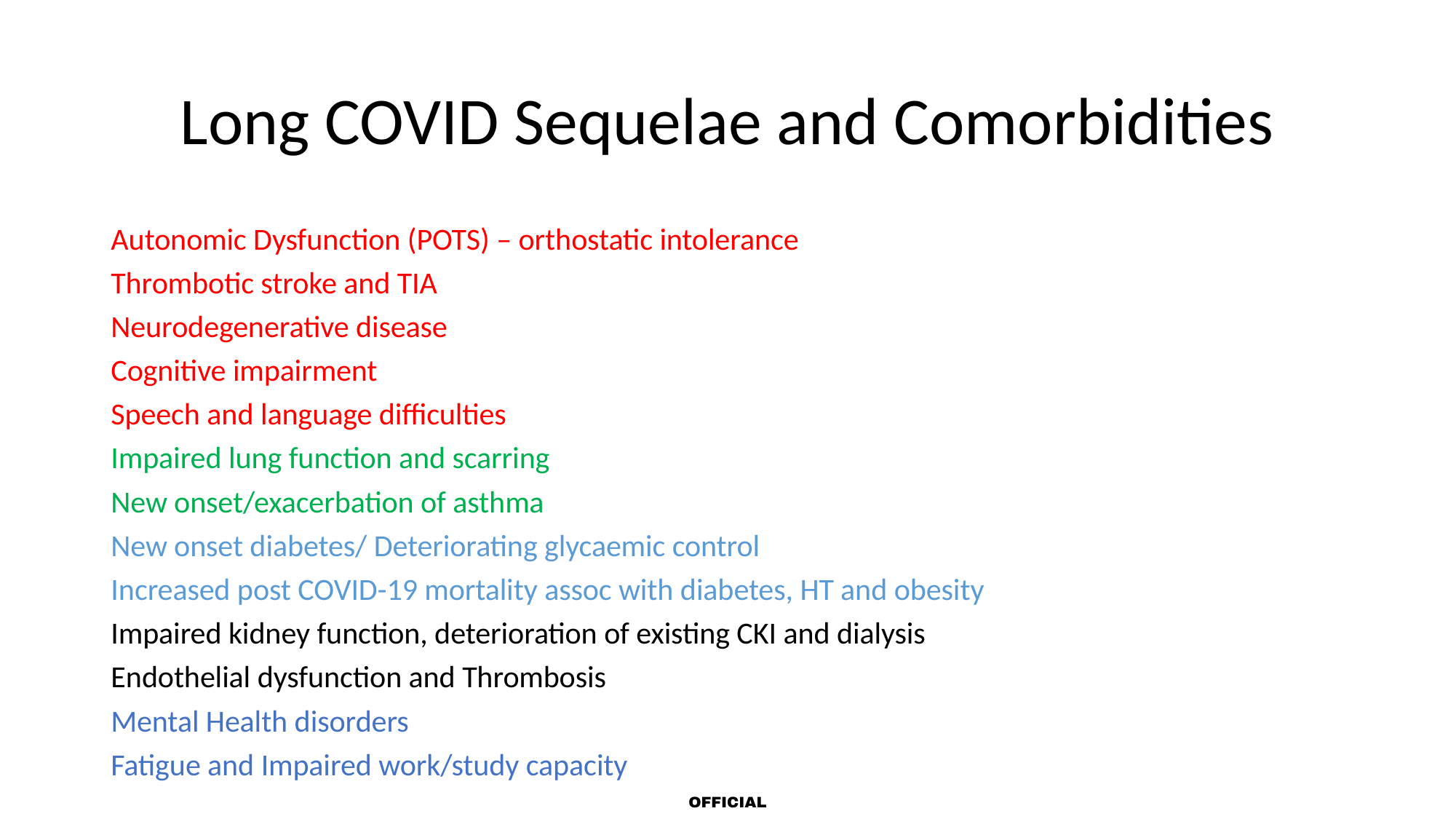

# Long COVID Sequelae and Comorbidities
Autonomic Dysfunction (POTS) – orthostatic intolerance
Thrombotic stroke and TIA
Neurodegenerative disease
Cognitive impairment
Speech and language difficulties
Impaired lung function and scarring
New onset/exacerbation of asthma
New onset diabetes/ Deteriorating glycaemic control
Increased post COVID-19 mortality assoc with diabetes, HT and obesity
Impaired kidney function, deterioration of existing CKI and dialysis
Endothelial dysfunction and Thrombosis
Mental Health disorders
Fatigue and Impaired work/study capacity